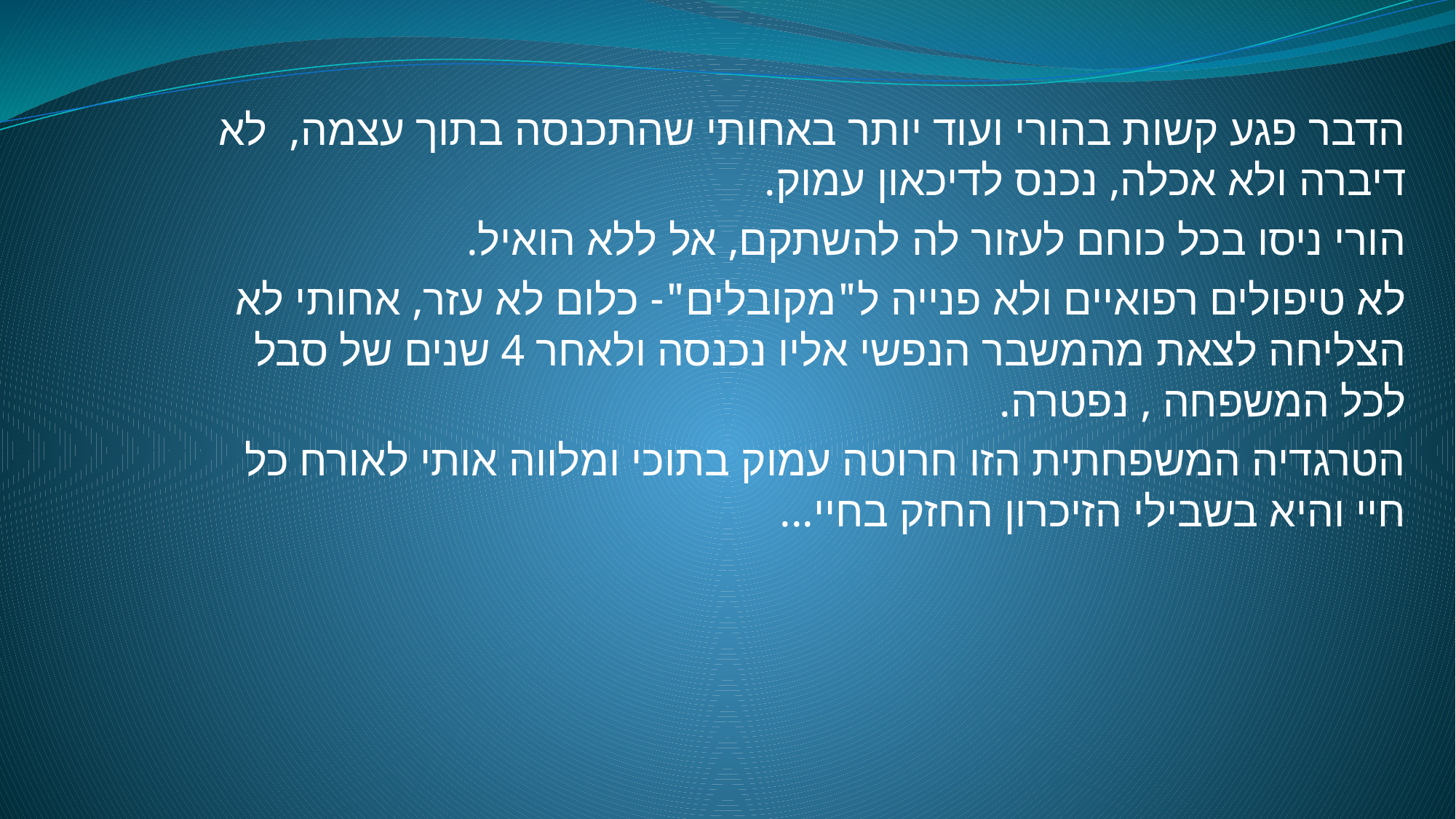

הדבר פגע קשות בהורי ועוד יותר באחותי שהתכנסה בתוך עצמה,  לא דיברה ולא אכלה, נכנס לדיכאון עמוק.
הורי ניסו בכל כוחם לעזור לה להשתקם, אל ללא הואיל.
לא טיפולים רפואיים ולא פנייה ל"מקובלים"- כלום לא עזר, אחותי לא הצליחה לצאת מהמשבר הנפשי אליו נכנסה ולאחר 4 שנים של סבל לכל המשפחה , נפטרה.
הטרגדיה המשפחתית הזו חרוטה עמוק בתוכי ומלווה אותי לאורח כל חיי והיא בשבילי הזיכרון החזק בחיי...